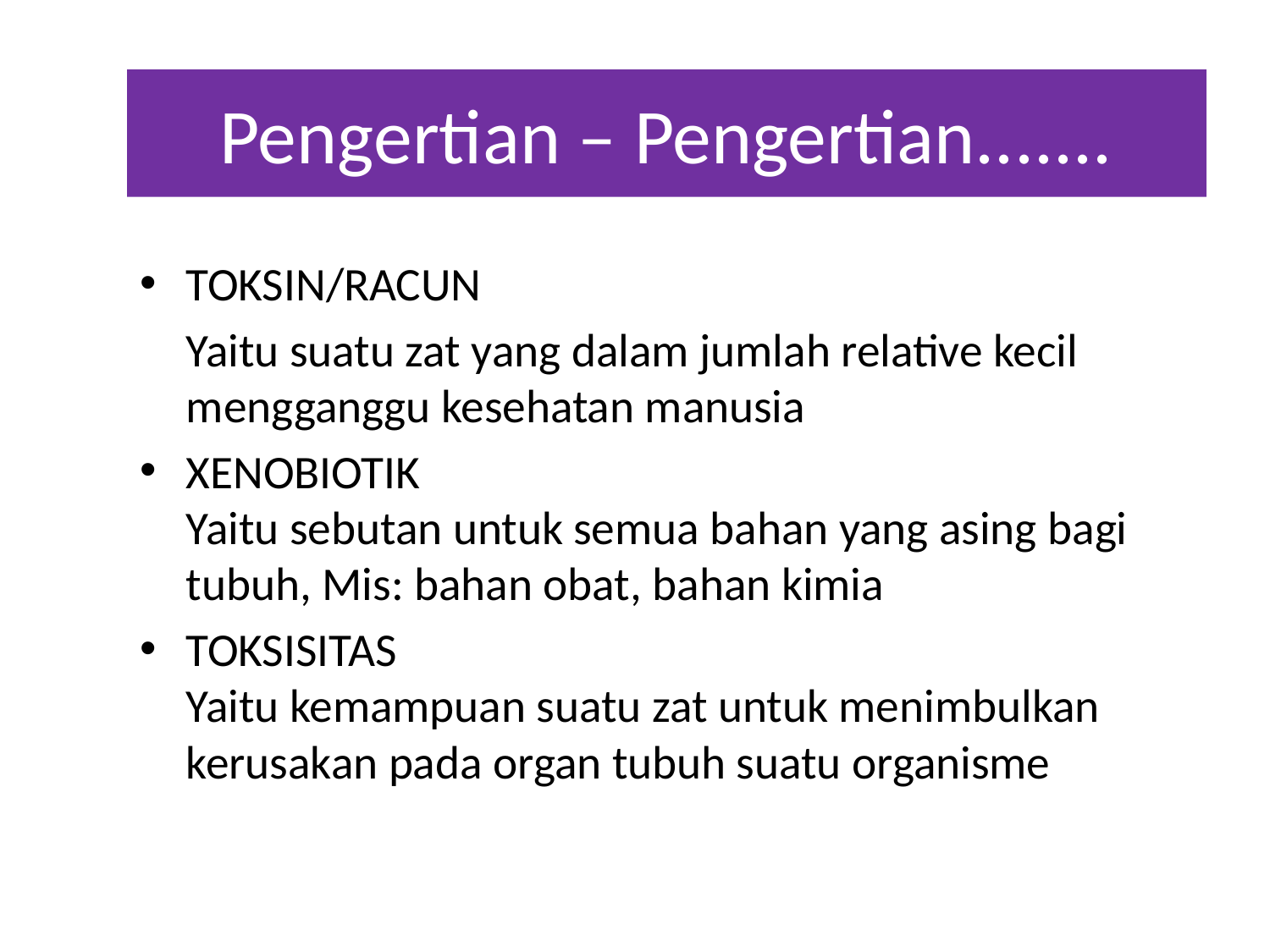

# Pengertian – Pengertian.......
TOKSIN/RACUN
	Yaitu suatu zat yang dalam jumlah relative kecil mengganggu kesehatan manusia
XENOBIOTIK
Yaitu sebutan untuk semua bahan yang asing bagi tubuh, Mis: bahan obat, bahan kimia
TOKSISITAS
Yaitu kemampuan suatu zat untuk menimbulkan kerusakan pada organ tubuh suatu organisme